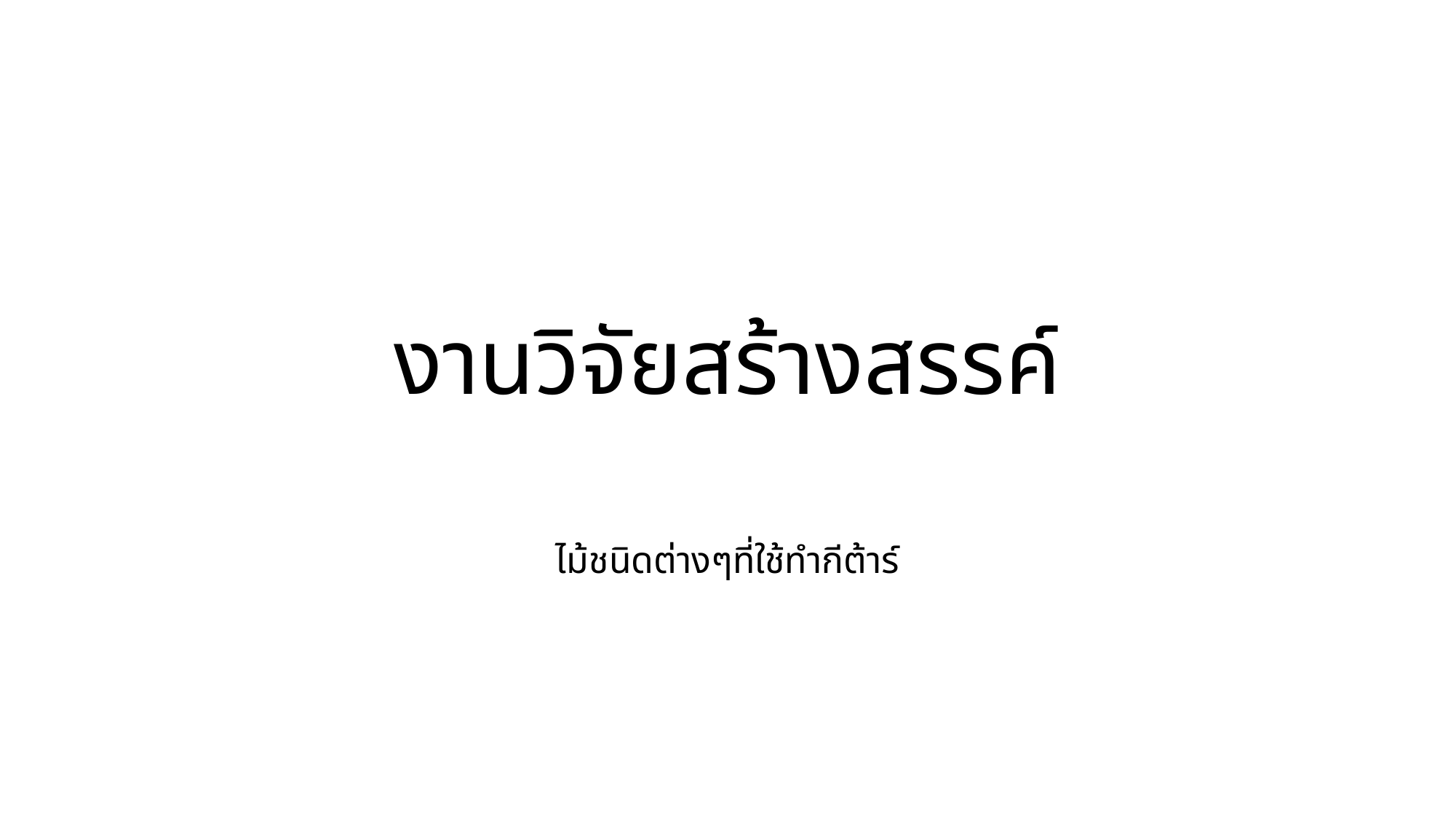

# งานวิจัยสร้างสรรค์

ไม้ชนิดต่างๆที่ใช้ทำกีต้าร์